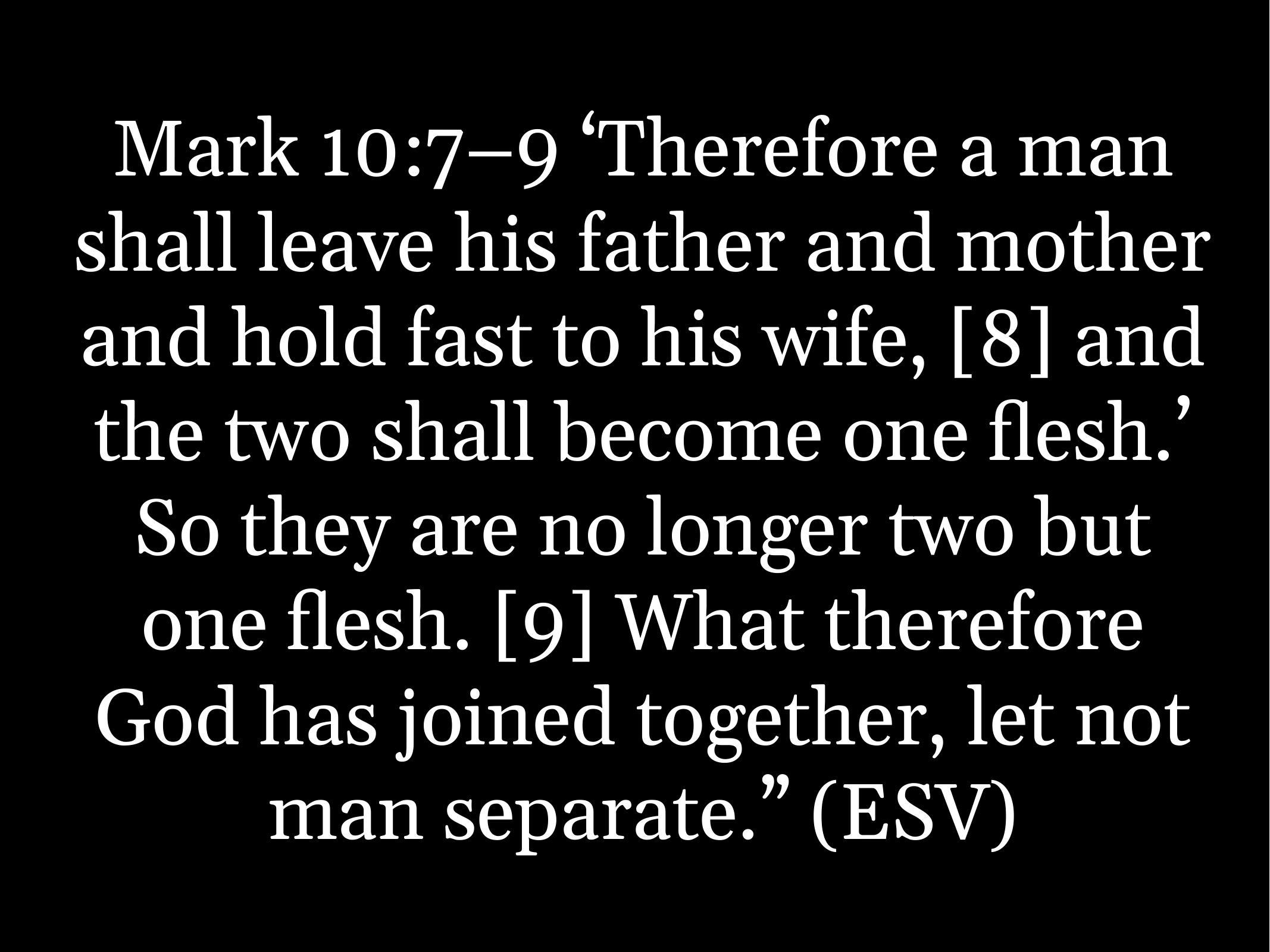

# Mark 10:7–9 ‘Therefore a man shall leave his father and mother and hold fast to his wife, [8] and the two shall become one flesh.’ So they are no longer two but one flesh. [9] What therefore God has joined together, let not man separate.” (ESV)